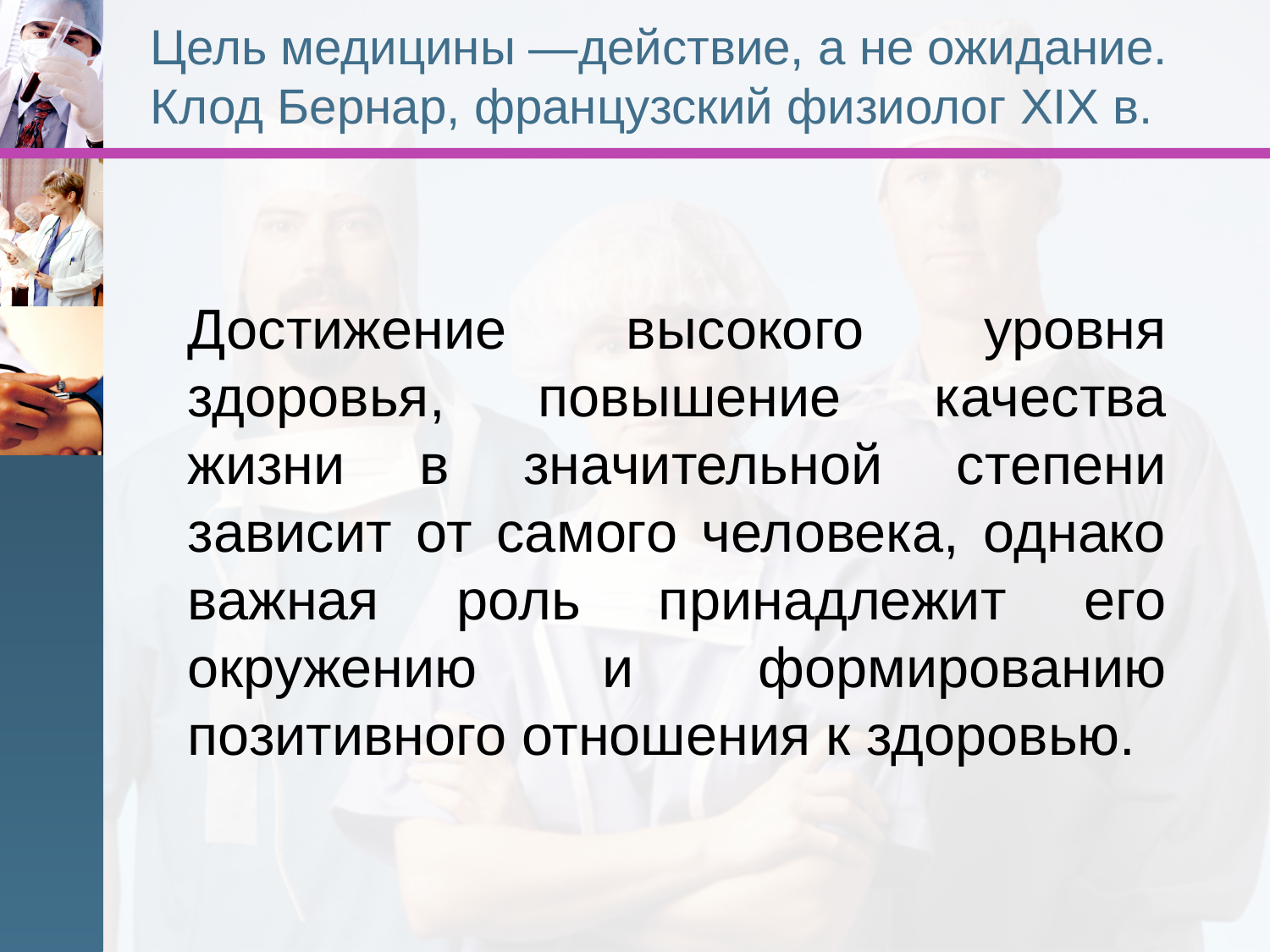

# Цель медицины —действие, а не ожидание. Клод Бернар, французский физиолог XIX в.
Достижение высокого уровня здоровья, повышение качества жизни в значительной степени зависит от самого человека, однако важная роль принадлежит его окружению и формированию позитивного отношения к здоровью.